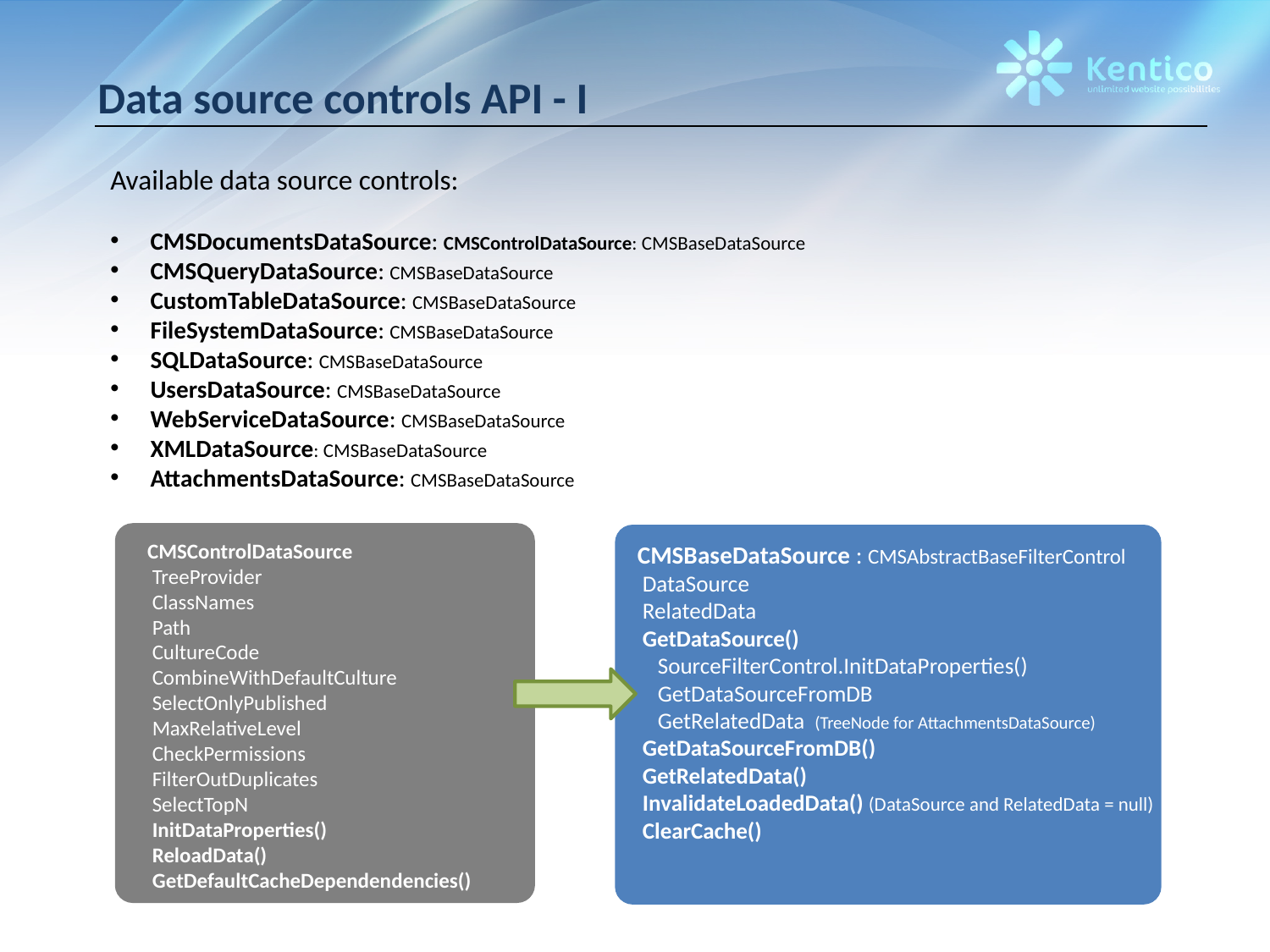

# Data source controls API - I
Available data source controls:

CMSDocumentsDataSource: CMSControlDataSource: CMSBaseDataSource
CMSQueryDataSource: CMSBaseDataSource
CustomTableDataSource: CMSBaseDataSource
FileSystemDataSource: CMSBaseDataSource
SQLDataSource: CMSBaseDataSource
UsersDataSource: CMSBaseDataSource
WebServiceDataSource: CMSBaseDataSource
XMLDataSource: CMSBaseDataSource
AttachmentsDataSource: CMSBaseDataSource

CMSControlDataSource
 TreeProvider
 ClassNames
 Path
 CultureCode
 CombineWithDefaultCulture
 SelectOnlyPublished
 MaxRelativeLevel
 CheckPermissions
 FilterOutDuplicates
 SelectTopN
 InitDataProperties()
 ReloadData()
 GetDefaultCacheDependendencies()
CMSBaseDataSource : CMSAbstractBaseFilterControl
 DataSource
 RelatedData
 GetDataSource()
    SourceFilterControl.InitDataProperties()
    GetDataSourceFromDB
    GetRelatedData  (TreeNode for AttachmentsDataSource)
 GetDataSourceFromDB()
 GetRelatedData()
 InvalidateLoadedData() (DataSource and RelatedData = null)
 ClearCache()